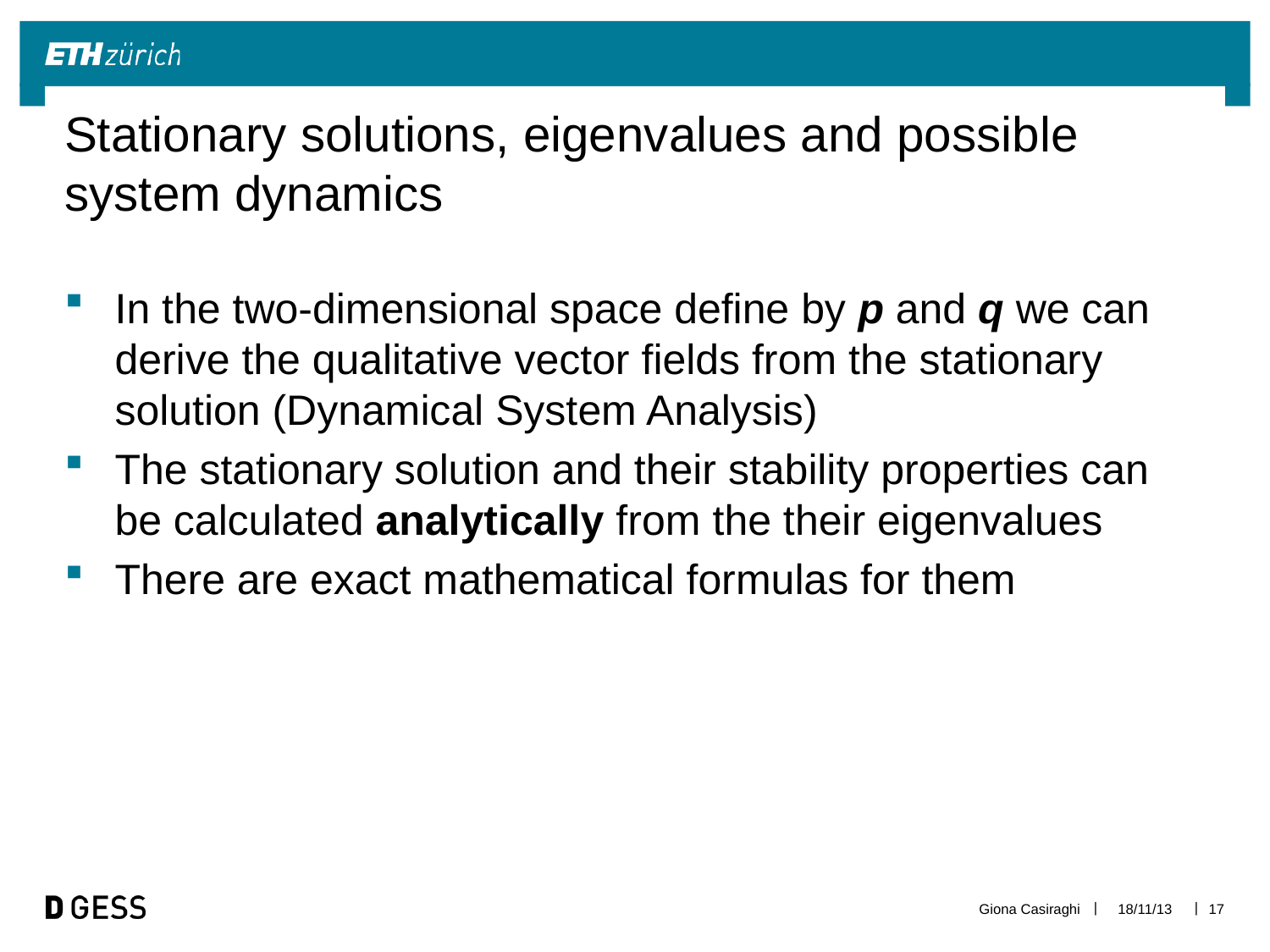

# Stationary solutions, eigenvalues and possible system dynamics
In the two-dimensional space define by p and q we can derive the qualitative vector fields from the stationary solution (Dynamical System Analysis)
The stationary solution and their stability properties can be calculated analytically from the their eigenvalues
There are exact mathematical formulas for them
Giona Casiraghi
18/11/13
17